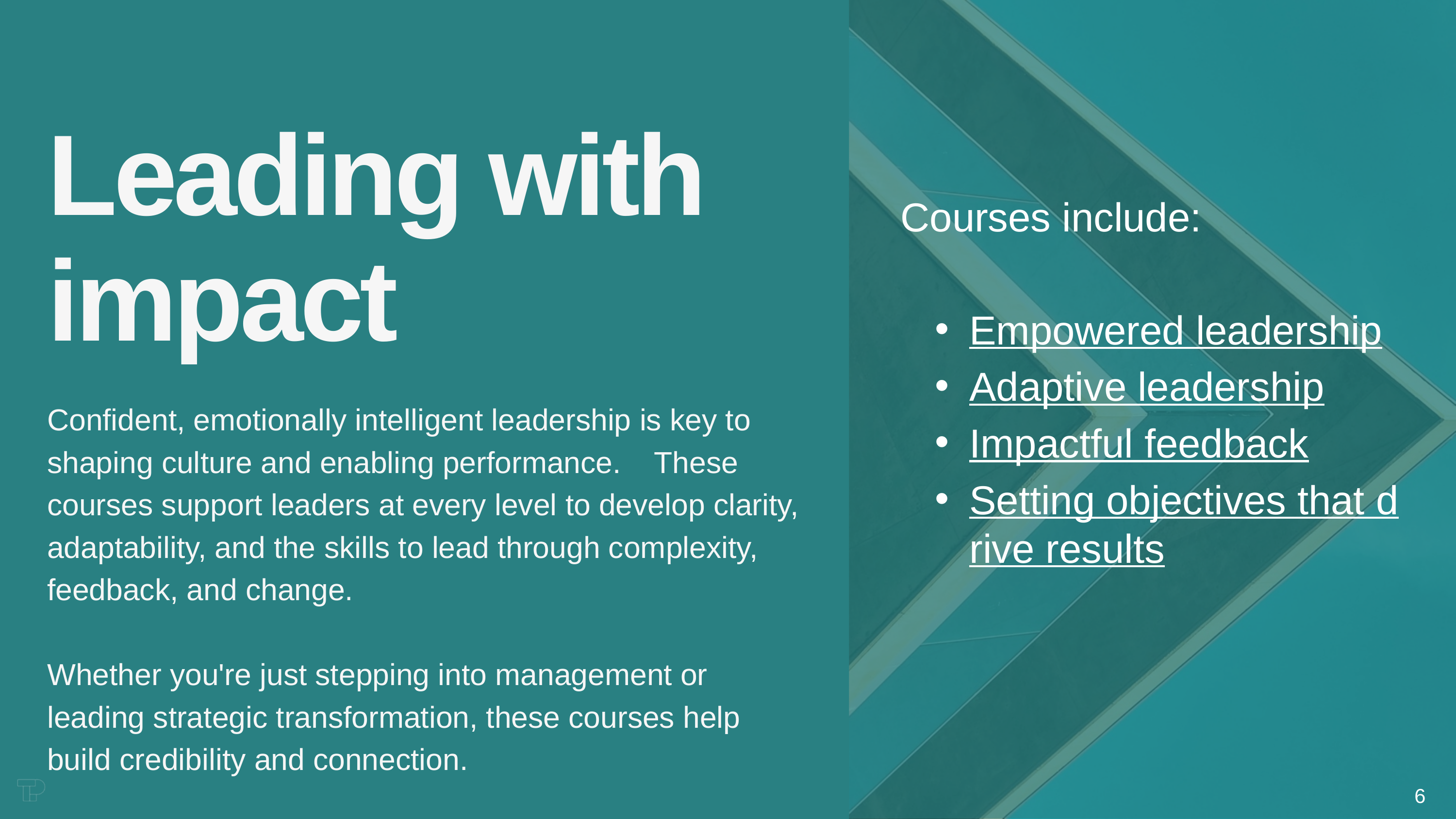

Leading with impact
Courses include:

Empowered leadership
Adaptive leadership
Impactful feedback
Setting objectives that drive results
Confident, emotionally intelligent leadership is key to shaping culture and enabling performance.    These courses support leaders at every level to develop clarity, adaptability, and the skills to lead through complexity, feedback, and change.

Whether you're just stepping into management or leading strategic transformation, these courses help build credibility and connection.

6